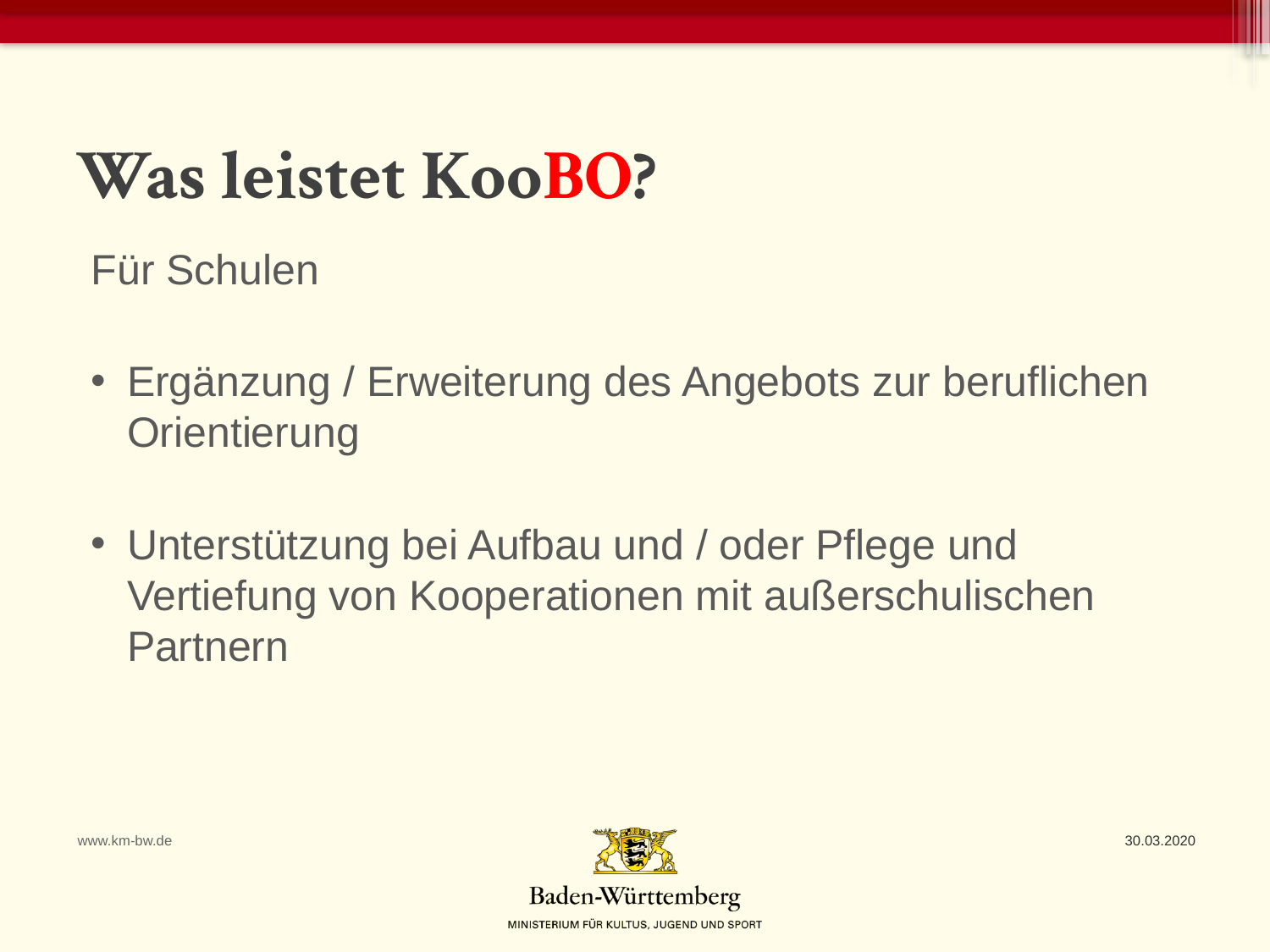

# Was leistet KooBO?
Für Schulen

Ergänzung / Erweiterung des Angebots zur beruflichen Orientierung

Unterstützung bei Aufbau und / oder Pflege und Vertiefung von Kooperationen mit außerschulischen Partnern

www.km-bw.de
30.03.2020